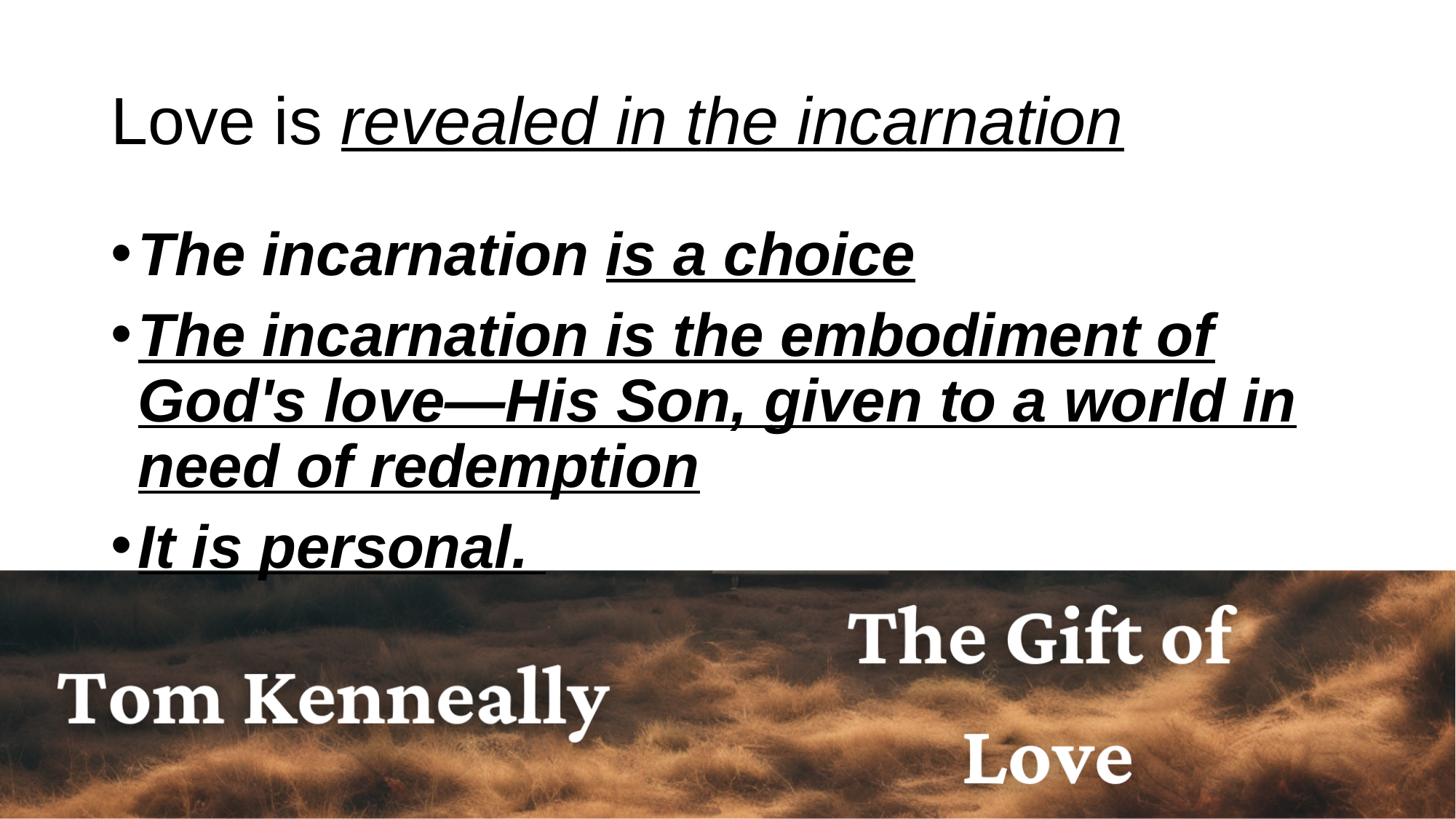

# Love is revealed in the incarnation
The incarnation is a choice
The incarnation is the embodiment of God's love—His Son, given to a world in need of redemption
It is personal.